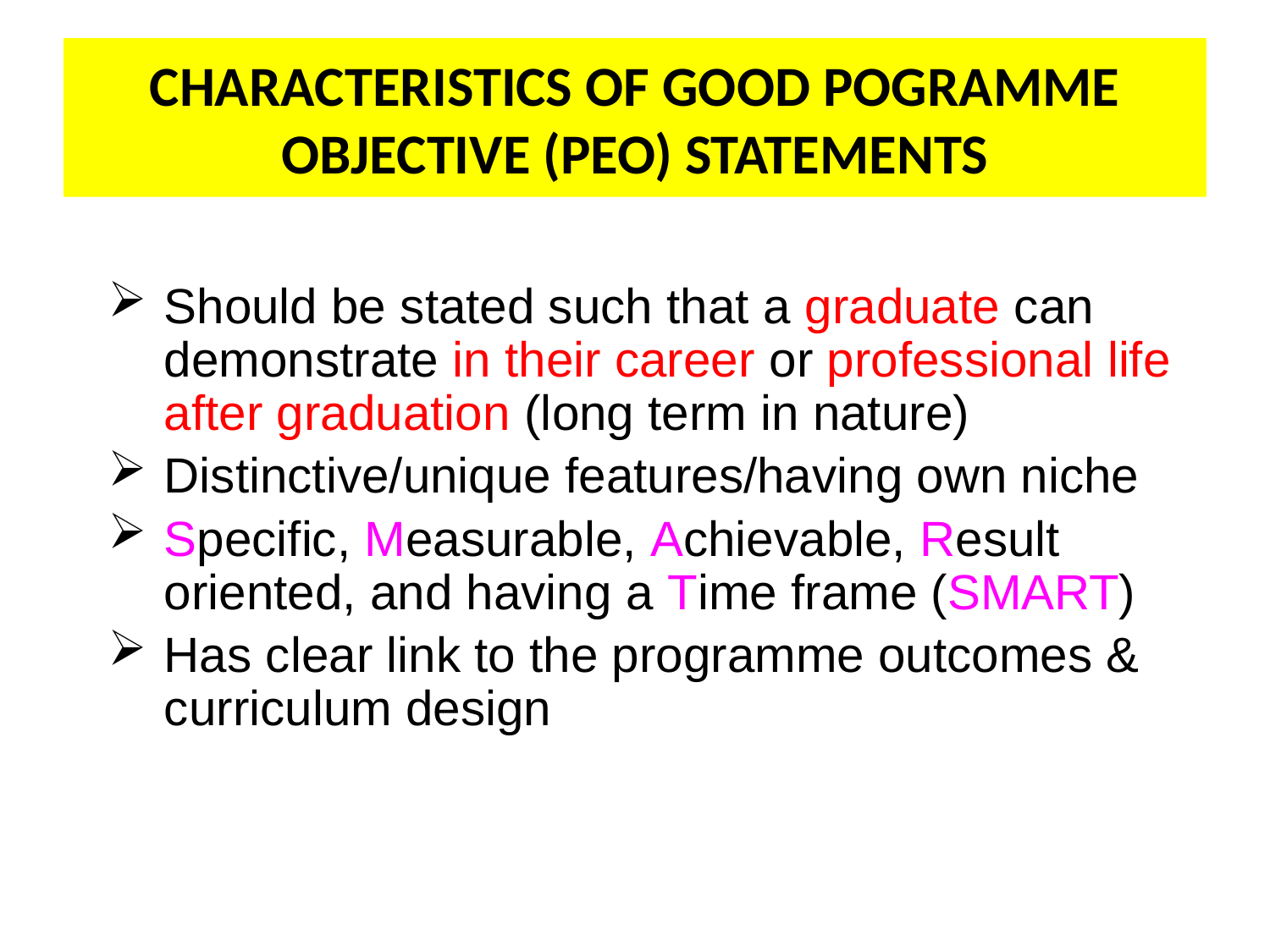

# CHARACTERISTICS OF GOOD POGRAMME OBJECTIVE (PEO) STATEMENTS
Should be stated such that a graduate can demonstrate in their career or professional life after graduation (long term in nature)
Distinctive/unique features/having own niche
Specific, Measurable, Achievable, Result oriented, and having a Time frame (SMART)
Has clear link to the programme outcomes & curriculum design